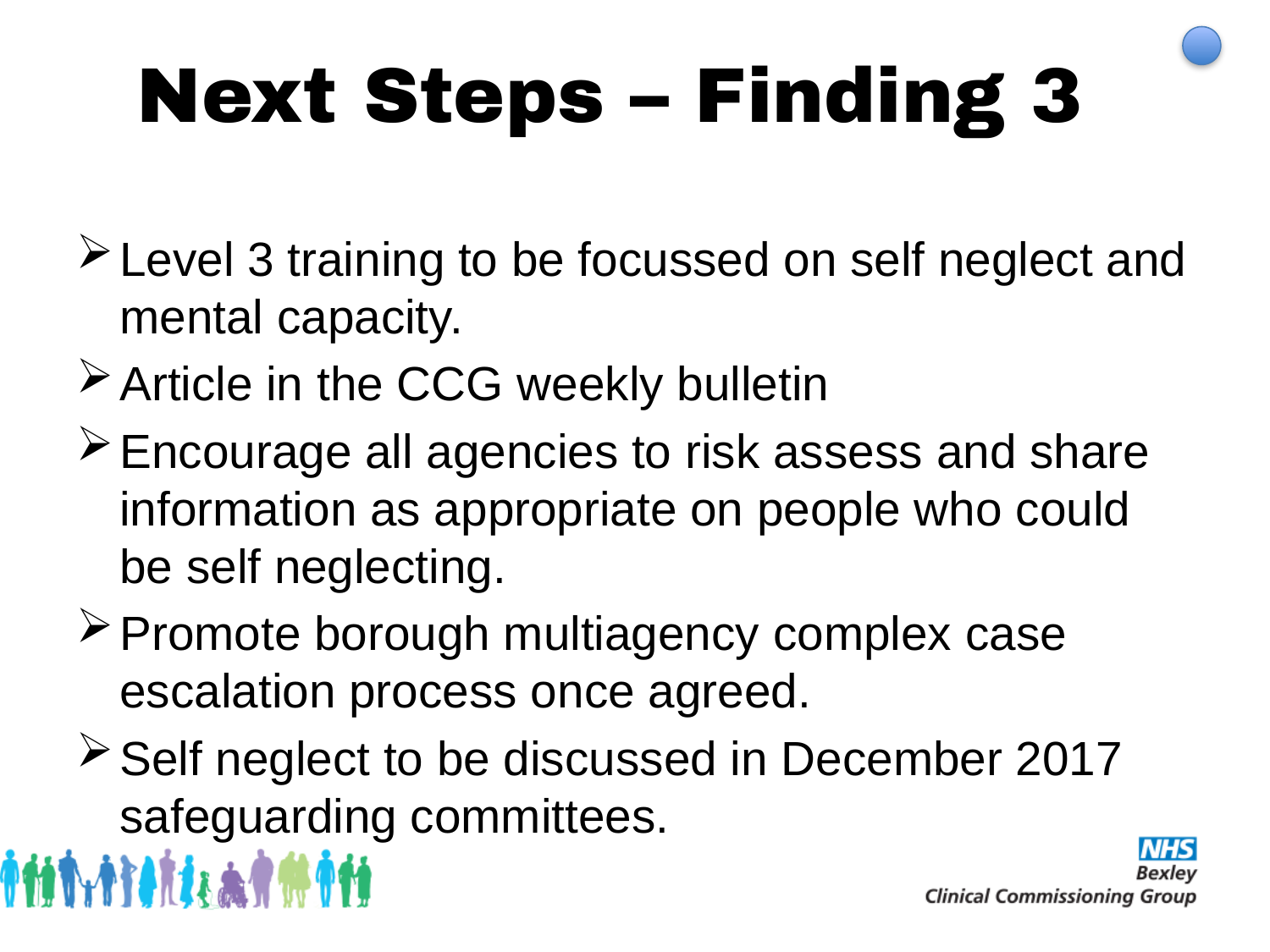

# Next Steps – Finding 3
Level 3 training to be focussed on self neglect and mental capacity.
Article in the CCG weekly bulletin
Encourage all agencies to risk assess and share information as appropriate on people who could be self neglecting.
Promote borough multiagency complex case escalation process once agreed.
Self neglect to be discussed in December 2017 safeguarding committees.